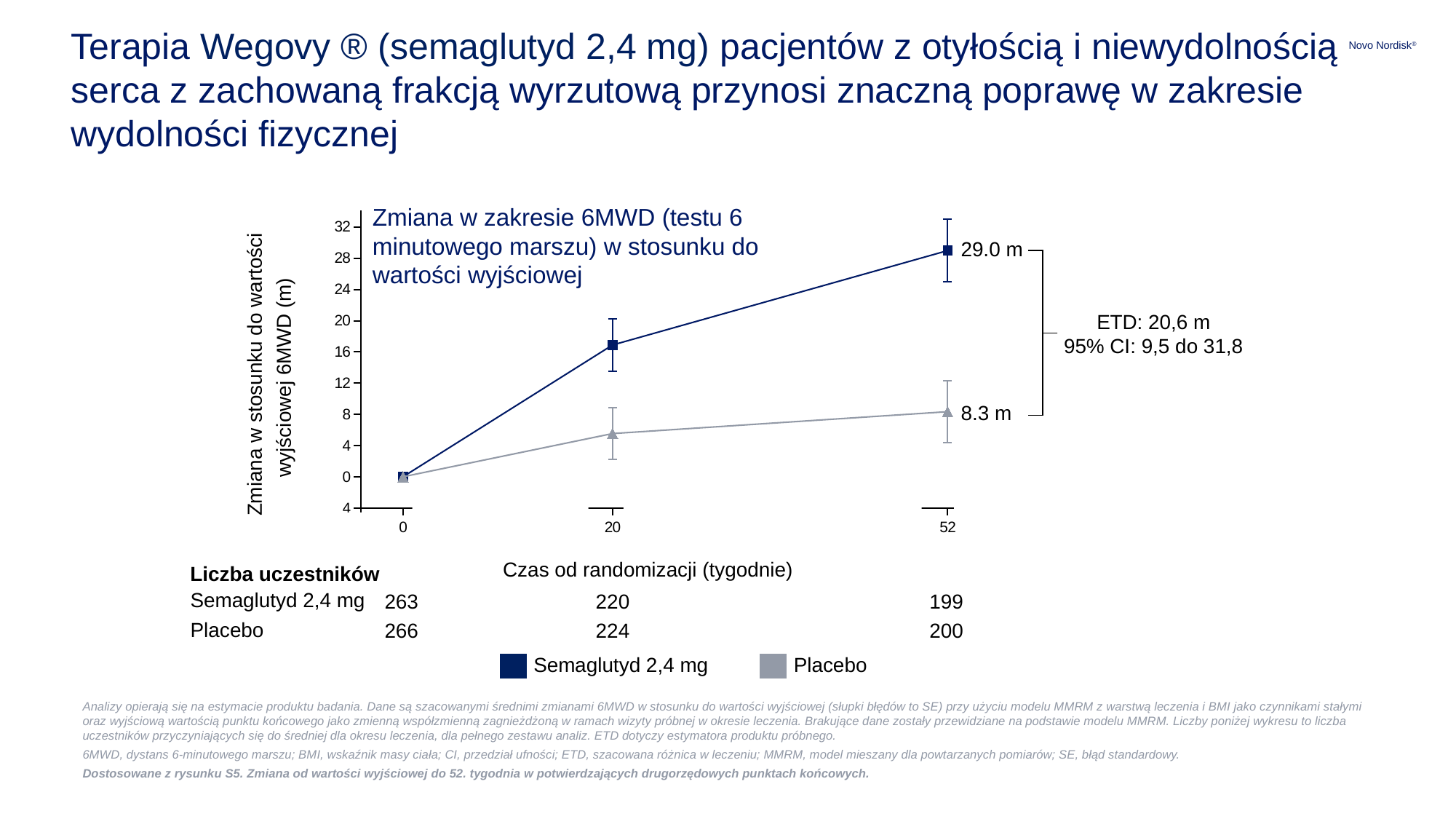

Terapia Wegovy ® (semaglutyd 2,4 mg) pacjentów z otyłością i niewydolnością serca z zachowaną frakcją wyrzutową przynosi znaczną poprawę w zakresie wydolności fizycznej

### Chart

| Category | Średnia Pbo | 0 |
|---|---|---|
# Zmiana w zakresie 6MWD (testu 6 minutowego marszu) w stosunku do wartości wyjściowej
Zmiana w stosunku do wartości wyjściowej 6MWD (m)
29.0 m

ETD: 20,6 m
95% CI: 9,5 do 31,8
8.3 m

Czas od randomizacji (tygodnie)
Liczba uczestników
Semaglutyd 2,4 mg
Placebo
263
266
199
200
220
224
Semaglutyd 2,4 mg
Placebo

Analizy opierają się na estymacie produktu badania. Dane są szacowanymi średnimi zmianami 6MWD w stosunku do wartości wyjściowej (słupki błędów to SE) przy użyciu modelu MMRM z warstwą leczenia i BMI jako czynnikami stałymi oraz wyjściową wartością punktu końcowego jako zmienną współzmienną zagnieżdżoną w ramach wizyty próbnej w okresie leczenia. Brakujące dane zostały przewidziane na podstawie modelu MMRM. Liczby poniżej wykresu to liczba uczestników przyczyniających się do średniej dla okresu leczenia, dla pełnego zestawu analiz. ETD dotyczy estymatora produktu próbnego.
6MWD, dystans 6-minutowego marszu; BMI, wskaźnik masy ciała; CI, przedział ufności; ETD, szacowana różnica w leczeniu; MMRM, model mieszany dla powtarzanych pomiarów; SE, błąd standardowy.
Dostosowane z rysunku S5. Zmiana od wartości wyjściowej do 52. tygodnia w potwierdzających drugorzędowych punktach końcowych.